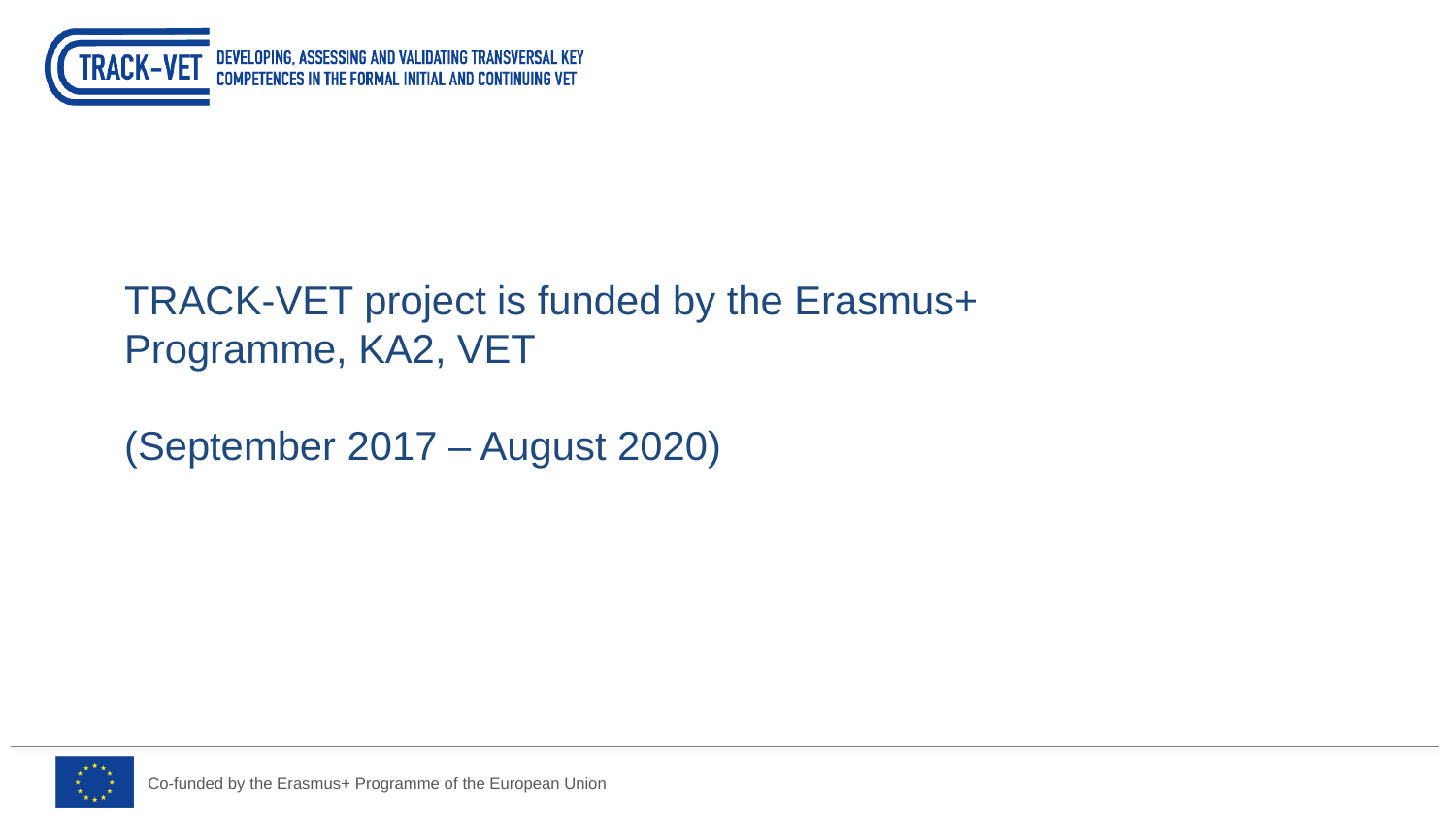

TRACK-VET project is funded by the Erasmus+ Programme, KA2, VET

(September 2017 – August 2020)